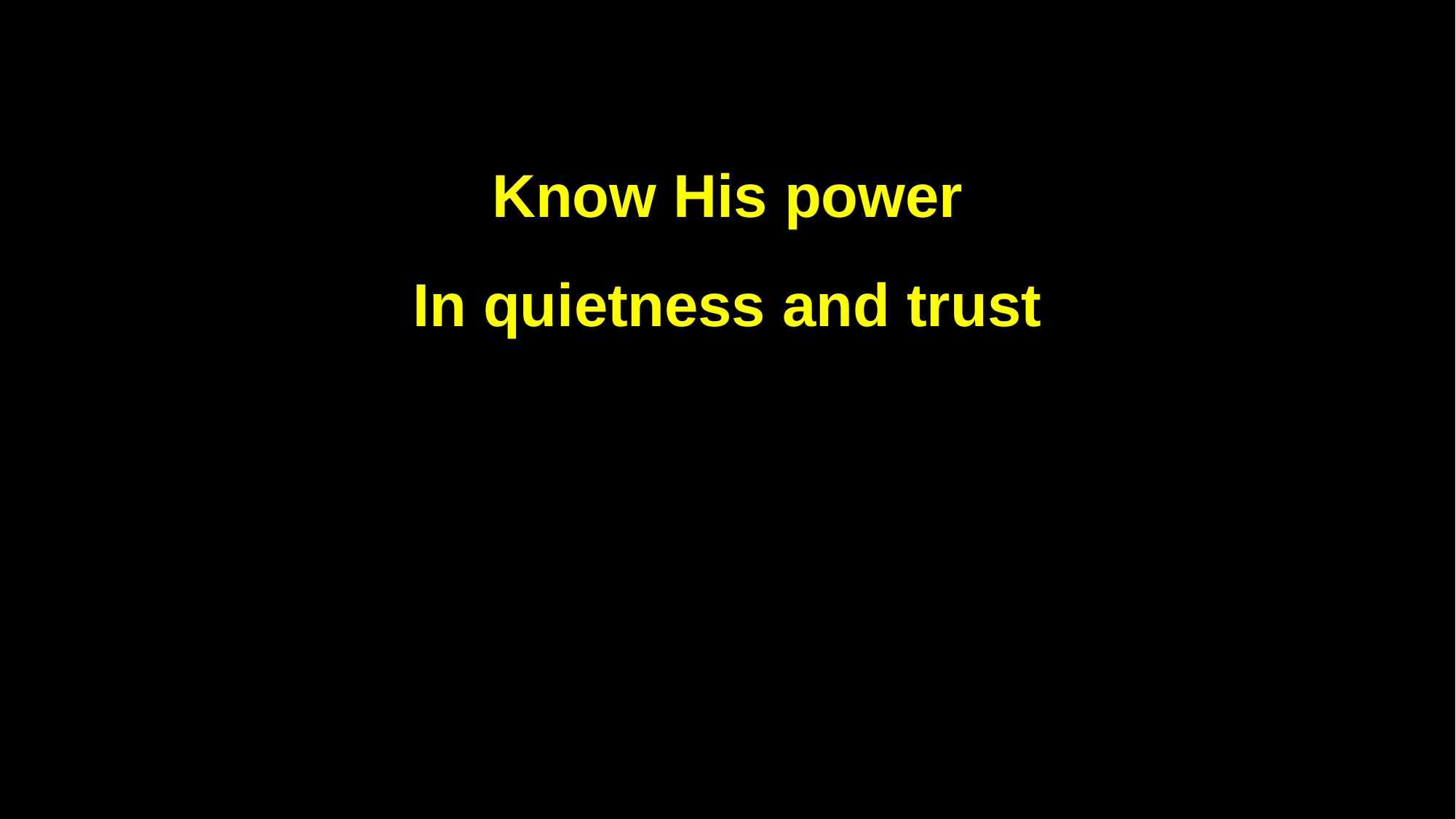

Know His power
In quietness and trust